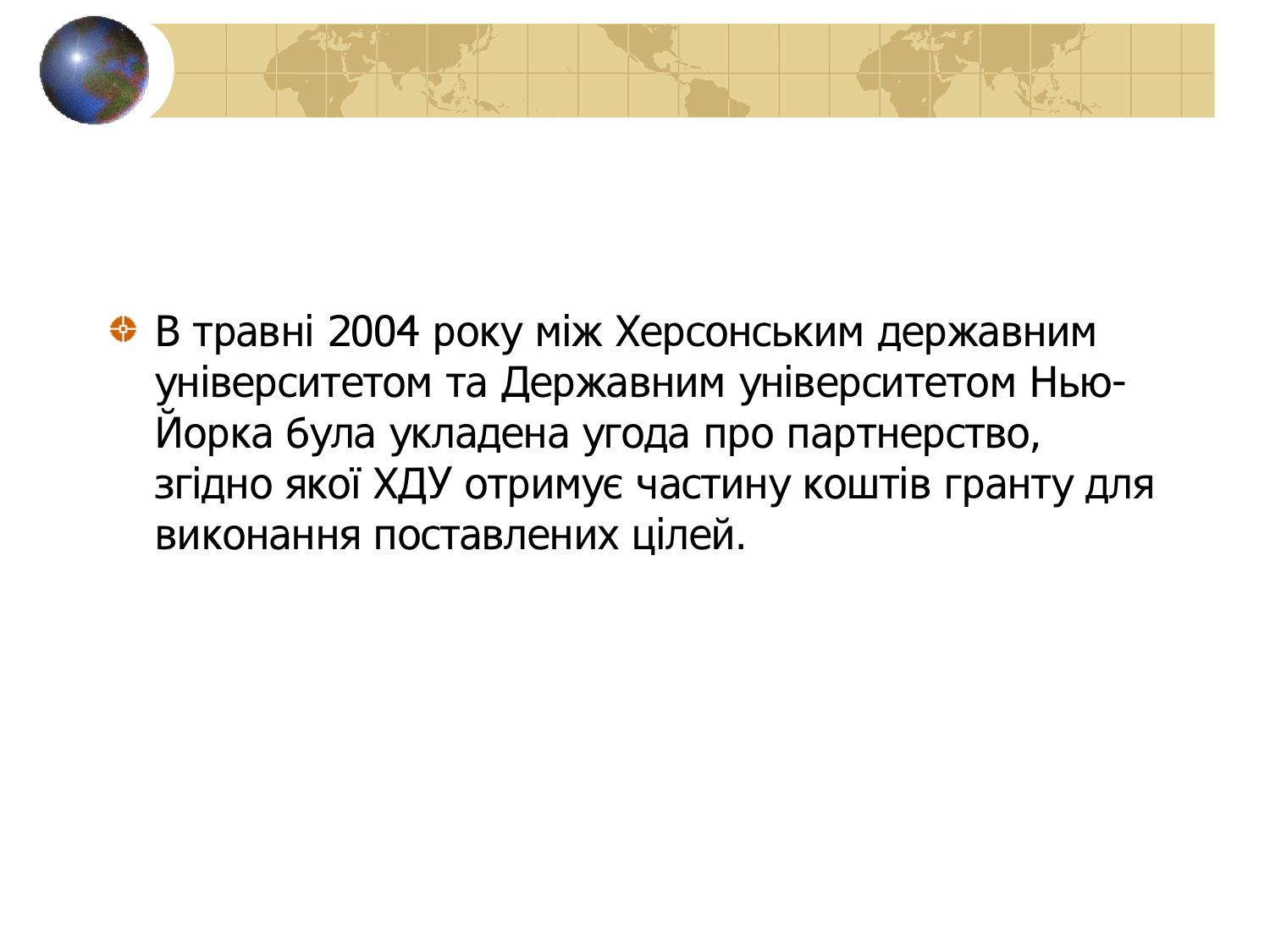

В травні 2004 року між Херсонським державним університетом та Державним університетом Нью-Йорка була укладена угода про партнерство, згідно якої ХДУ отримує частину коштів гранту для виконання поставлених цілей.